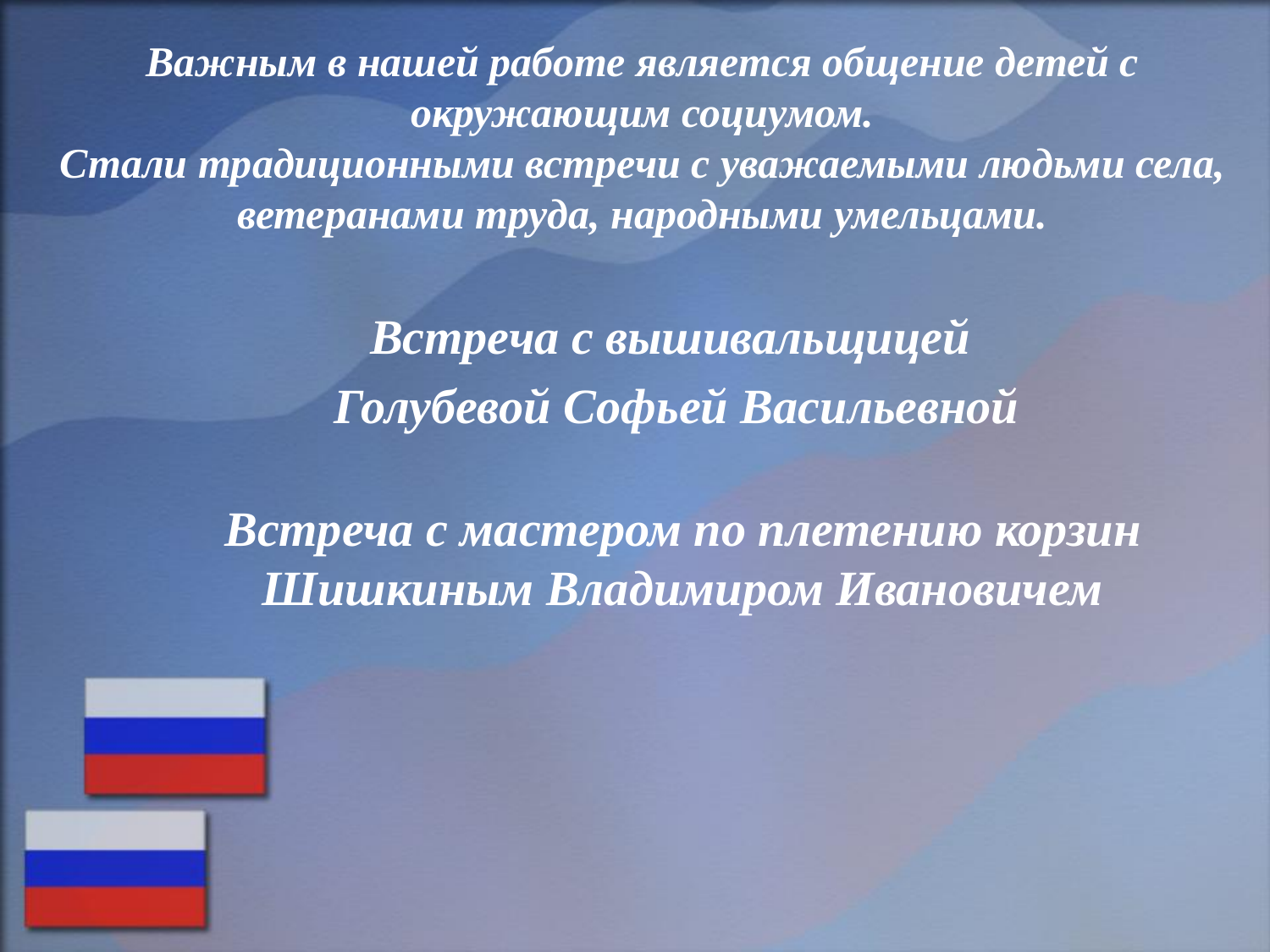

# Важным в нашей работе является общение детей с окружающим социумом. Стали традиционными встречи с уважаемыми людьми села, ветеранами труда, народными умельцами.

Встреча с вышивальщицей
Голубевой Софьей Васильевной
Встреча с мастером по плетению корзин Шишкиным Владимиром Ивановичем